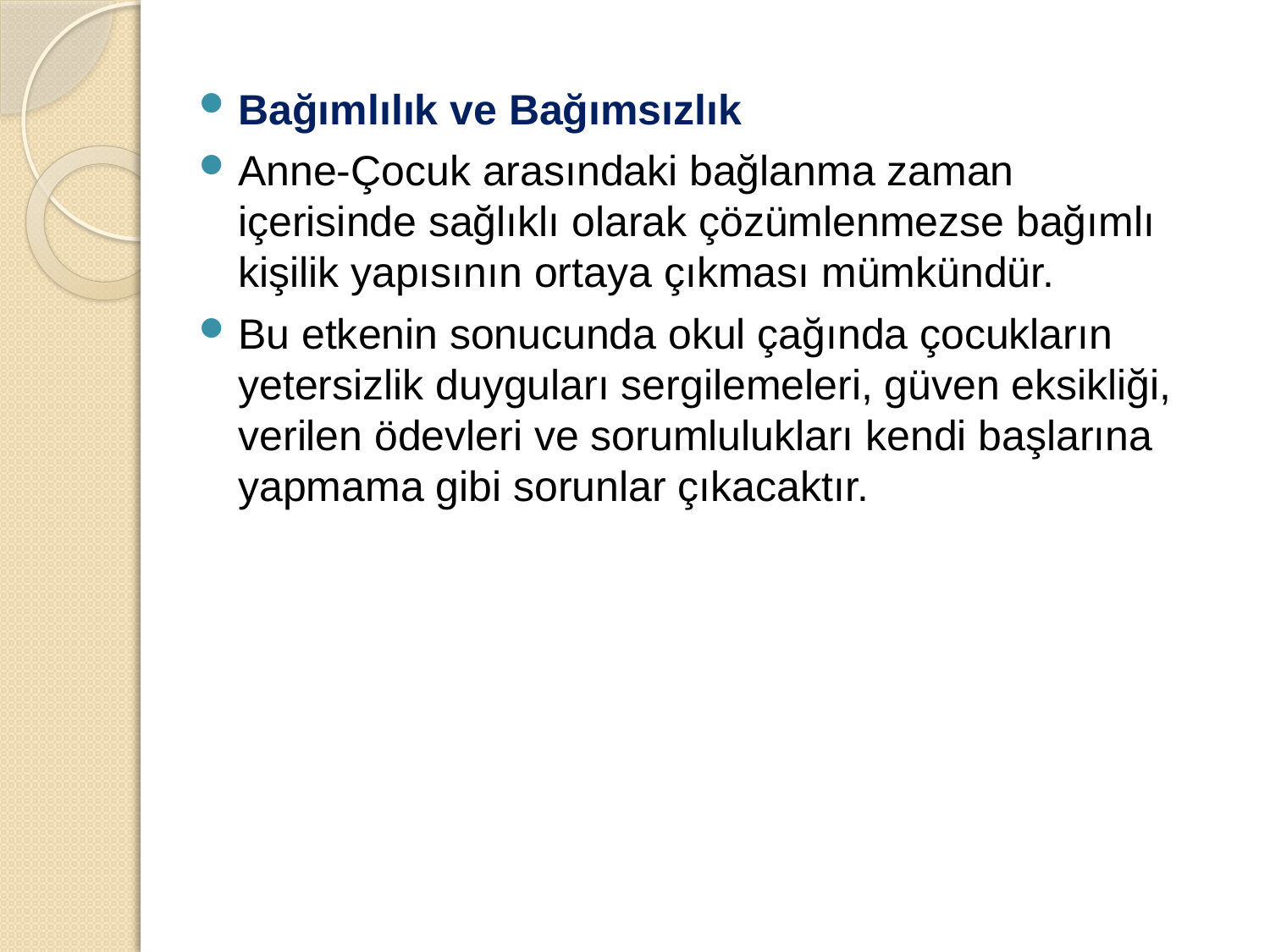

Bağımlılık ve Bağımsızlık
Anne-Çocuk arasındaki bağlanma zaman içerisinde sağlıklı olarak çözümlenmezse bağımlı kişilik yapısının ortaya çıkması mümkündür.
Bu etkenin sonucunda okul çağında çocukların yetersizlik duyguları sergilemeleri, güven eksikliği, verilen ödevleri ve sorumlulukları kendi başlarına yapmama gibi sorunlar çıkacaktır.